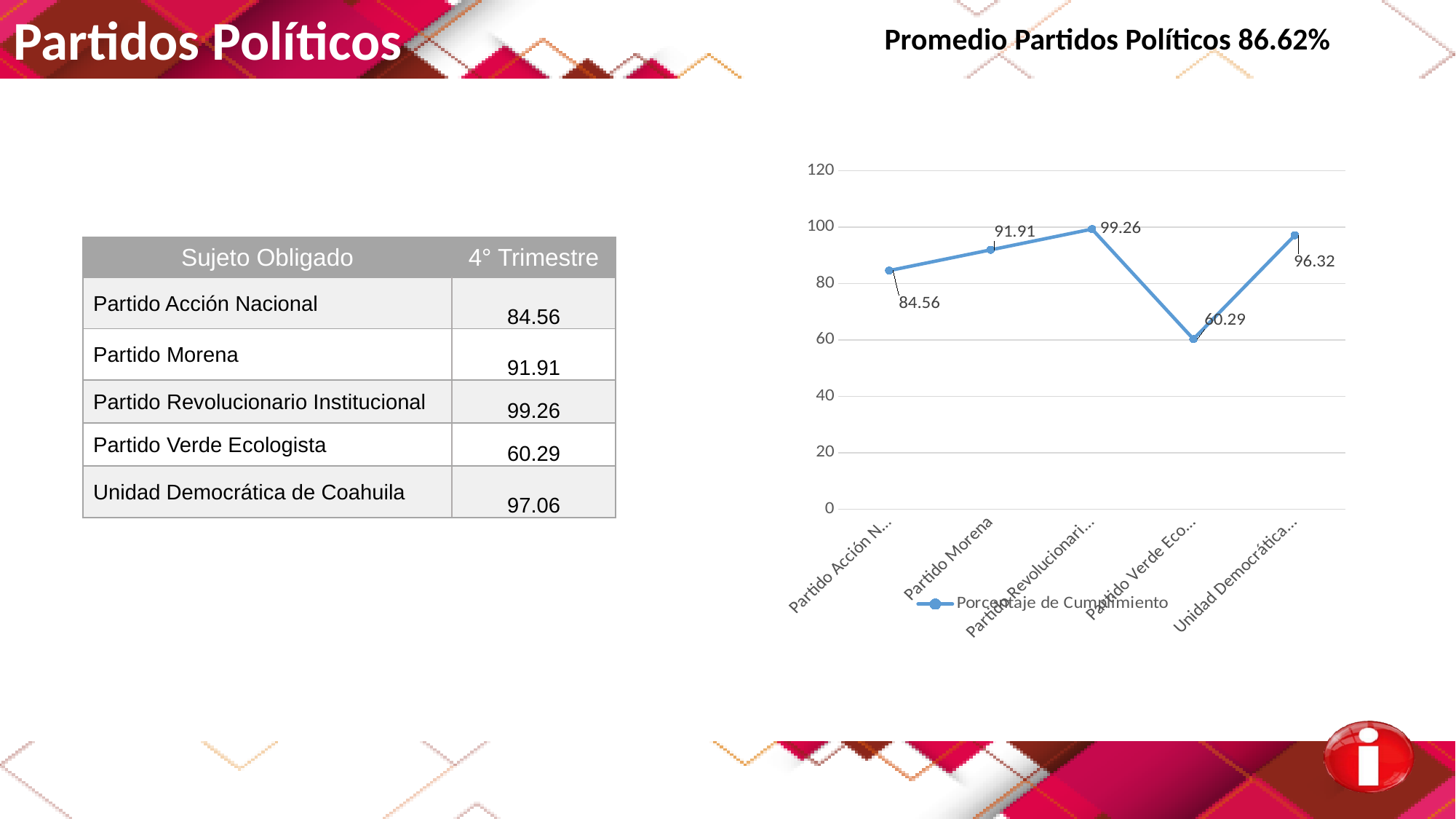

Partidos Políticos
Promedio Partidos Políticos 86.62%

### Chart

| Category | Porcentaje de Cumplimiento |
|---|---|
| Partido Acción Nacional | 84.56 |
| Partido Morena | 91.91 |
| Partido Revolucionario Institucional | 99.26 |
| Partido Verde Ecologista | 60.29 |
| Unidad Democrática de Coahuila | 97.06 |
| Sujeto Obligado | 4° Trimestre |
| --- | --- |
| Partido Acción Nacional | 84.56 |
| Partido Morena | 91.91 |
| Partido Revolucionario Institucional | 99.26 |
| Partido Verde Ecologista | 60.29 |
| Unidad Democrática de Coahuila | 97.06 |